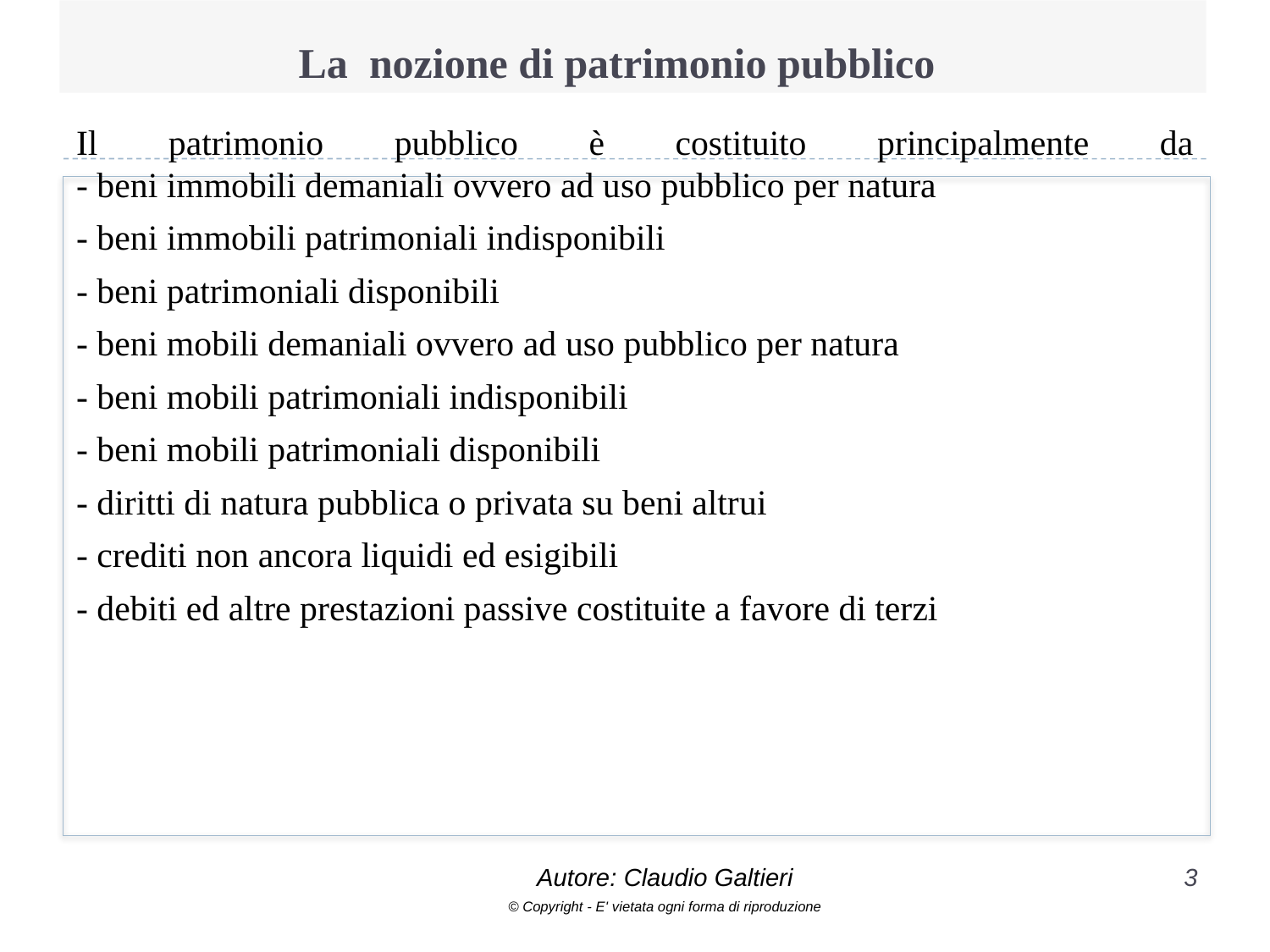

# La  nozione di patrimonio pubblico
Il patrimonio pubblico è costituito principalmente da
- beni immobili demaniali ovvero ad uso pubblico per natura
- beni immobili patrimoniali indisponibili
- beni patrimoniali disponibili
- beni mobili demaniali ovvero ad uso pubblico per natura
- beni mobili patrimoniali indisponibili
- beni mobili patrimoniali disponibili
- diritti di natura pubblica o privata su beni altrui
- crediti non ancora liquidi ed esigibili
- debiti ed altre prestazioni passive costituite a favore di terzi